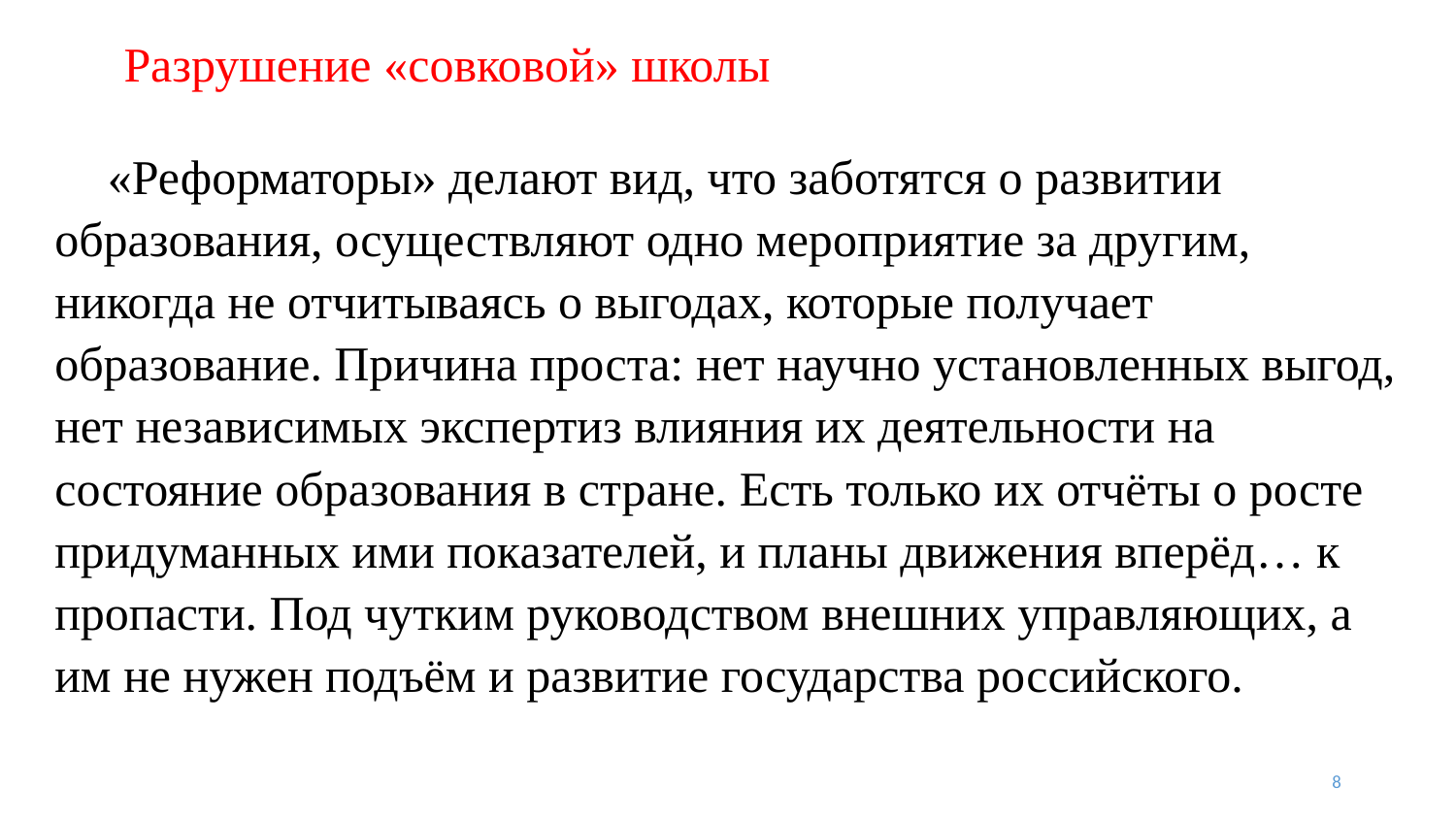

# Разрушение «совковой» школы
  «Реформаторы» делают вид, что заботятся о развитии образования, осуществляют одно мероприятие за другим, никогда не отчитываясь о выгодах, которые получает образование. Причина проста: нет научно установленных выгод, нет независимых экспертиз влияния их деятельности на состояние образования в стране. Есть только их отчёты о росте придуманных ими показателей, и планы движения вперёд… к пропасти. Под чутким руководством внешних управляющих, а им не нужен подъём и развитие государства российского.

8